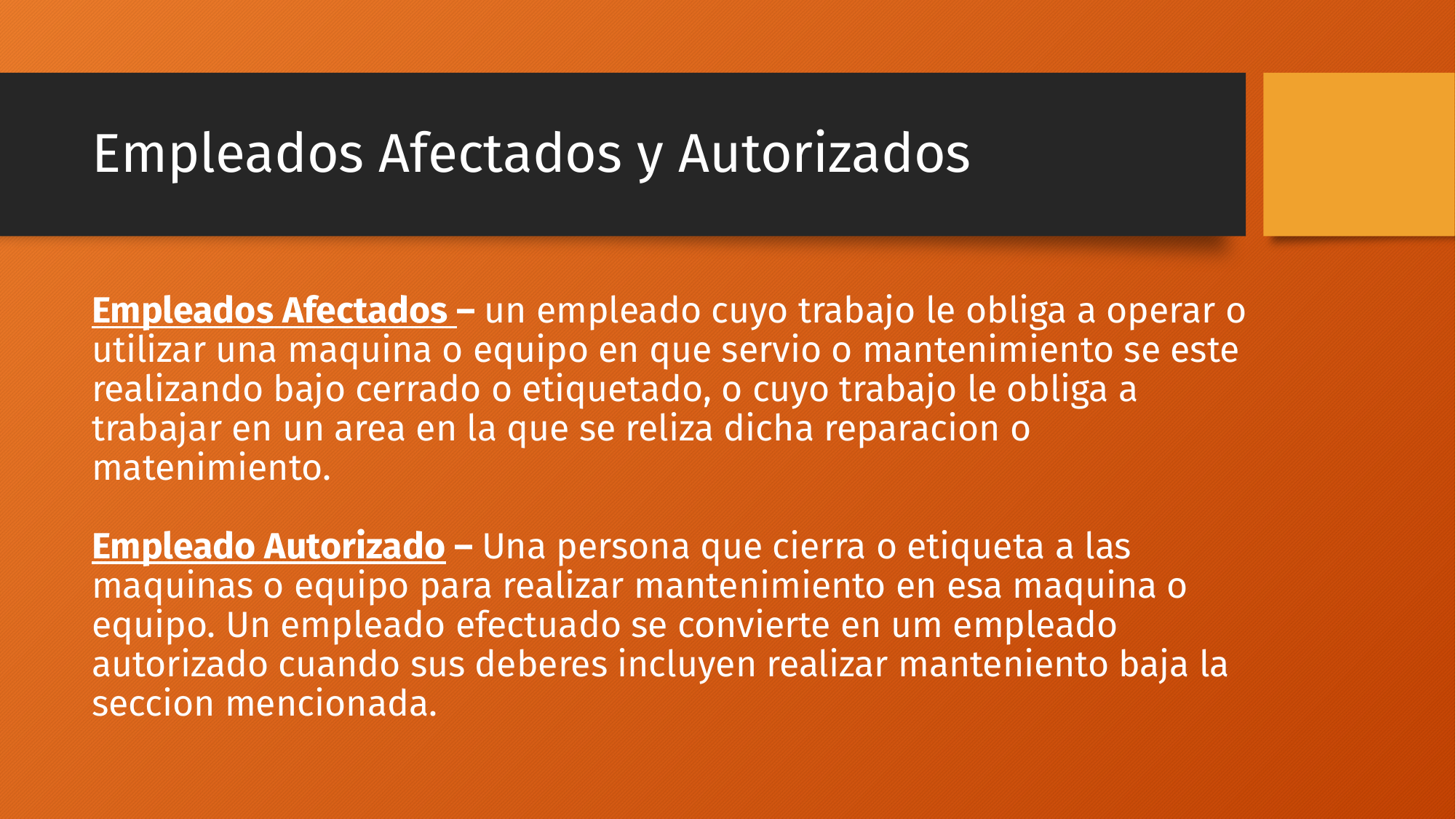

# Empleados Afectados y Autorizados
Empleados Afectados – un empleado cuyo trabajo le obliga a operar o utilizar una maquina o equipo en que servio o mantenimiento se este realizando bajo cerrado o etiquetado, o cuyo trabajo le obliga a trabajar en un area en la que se reliza dicha reparacion o matenimiento. 
Empleado Autorizado – Una persona que cierra o etiqueta a las maquinas o equipo para realizar mantenimiento en esa maquina o equipo. Un empleado efectuado se convierte en um empleado autorizado cuando sus deberes incluyen realizar manteniento baja la seccion mencionada.